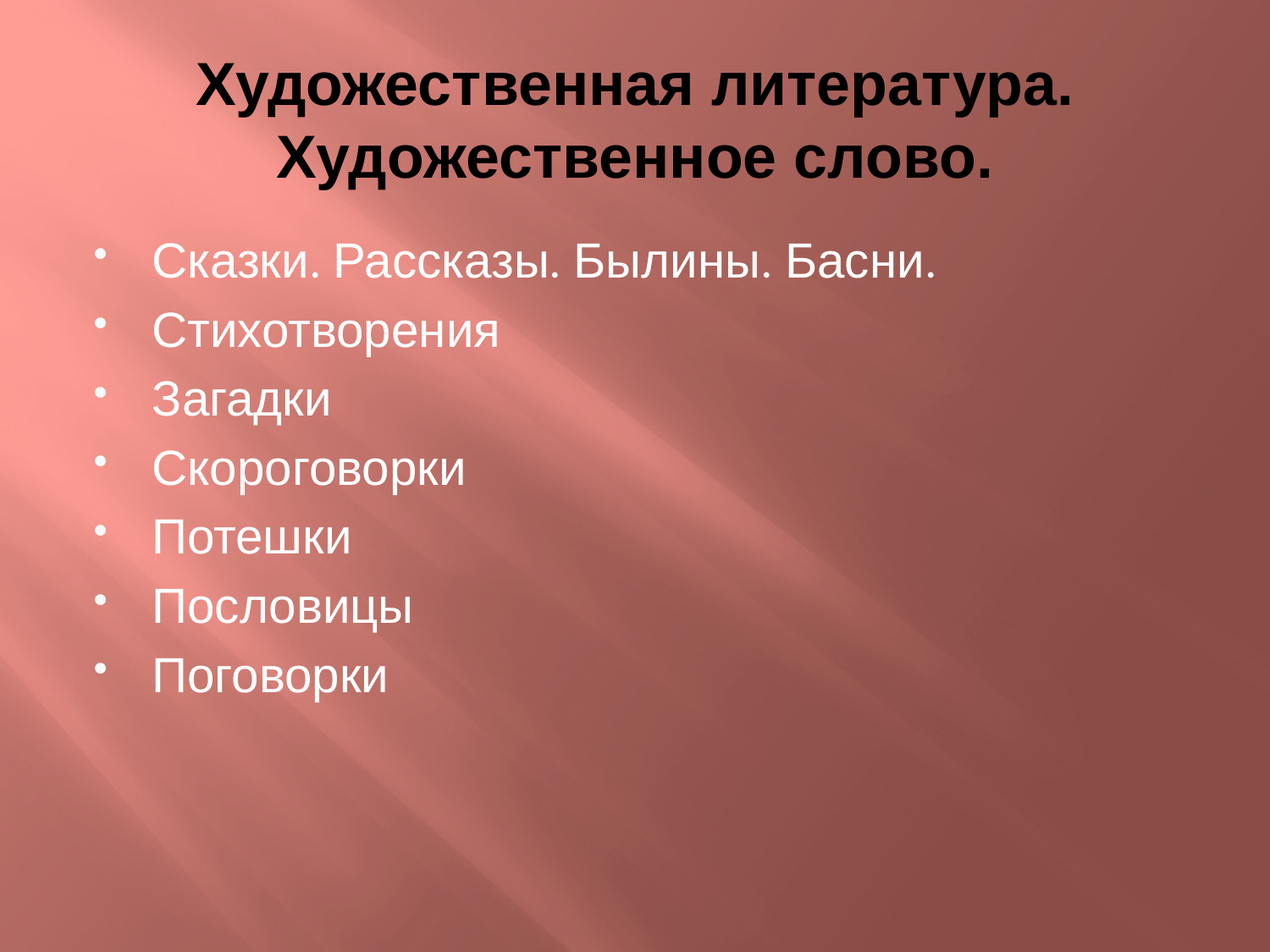

# Художественная литература. Художественное слово.
Сказки. Рассказы. Былины. Басни.
Стихотворения
Загадки
Скороговорки
Потешки
Пословицы
Поговорки